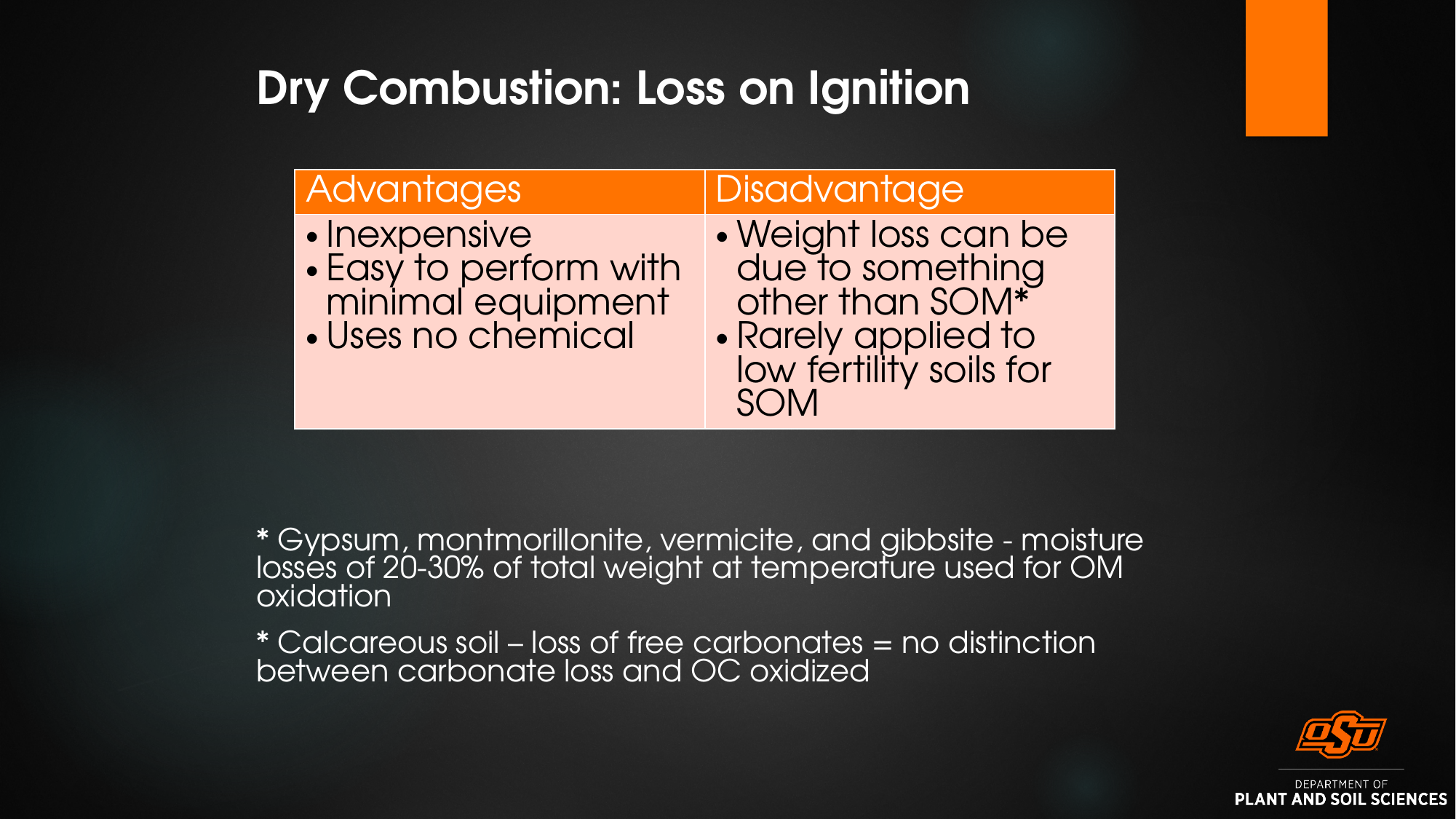

# Dry Combustion: Loss on Ignition
| Advantages | Disadvantage |
| --- | --- |
| Inexpensive Easy to perform with minimal equipment Uses no chemical | Weight loss can be due to something other than SOM\* Rarely applied to low fertility soils for SOM |
* Gypsum, montmorillonite, vermicite, and gibbsite - moisture losses of 20-30% of total weight at temperature used for OM oxidation
* Calcareous soil – loss of free carbonates = no distinction between carbonate loss and OC oxidized